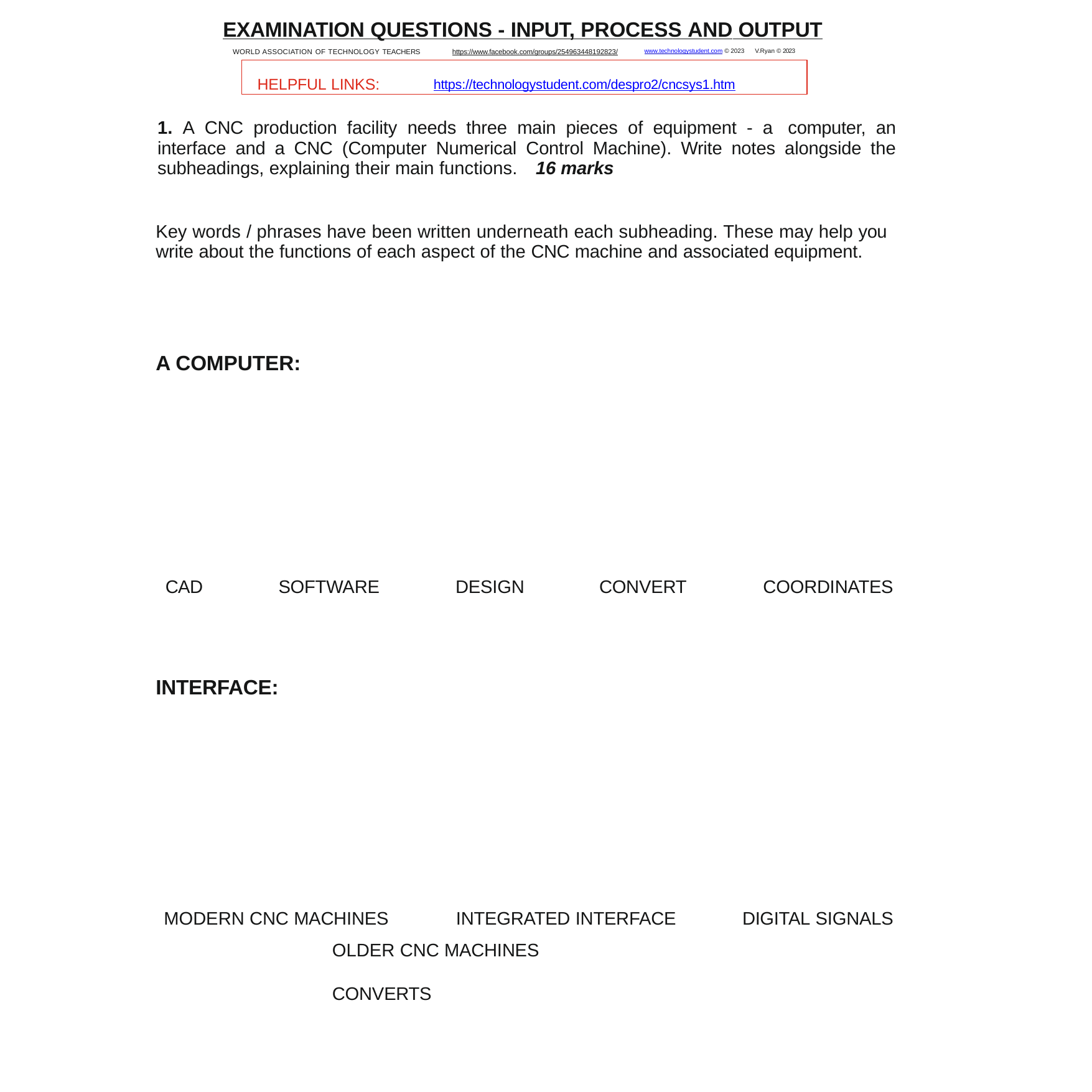

EXAMINATION QUESTIONS - INPUT, PROCESS AND OUTPUT
WORLD ASSOCIATION OF TECHNOLOGY TEACHERS	https://www.facebook.com/groups/254963448192823/	www.technologystudent.com © 2023 V.Ryan © 2023
HELPFUL LINKS:	https://technologystudent.com/despro2/cncsys1.htm
1. A CNC production facility needs three main pieces of equipment - a computer, an interface and a CNC (Computer Numerical Control Machine). Write notes alongside the subheadings, explaining their main functions. 16 marks

Key words / phrases have been written underneath each subheading. These may help you write about the functions of each aspect of the CNC machine and associated equipment.
A COMPUTER:
CAD
DESIGN
SOFTWARE
CONVERT
COORDINATES
INTERFACE:
MODERN CNC MACHINES	INTEGRATED INTERFACE
OLDER CNC MACHINES	CONVERTS
DIGITAL SIGNALS